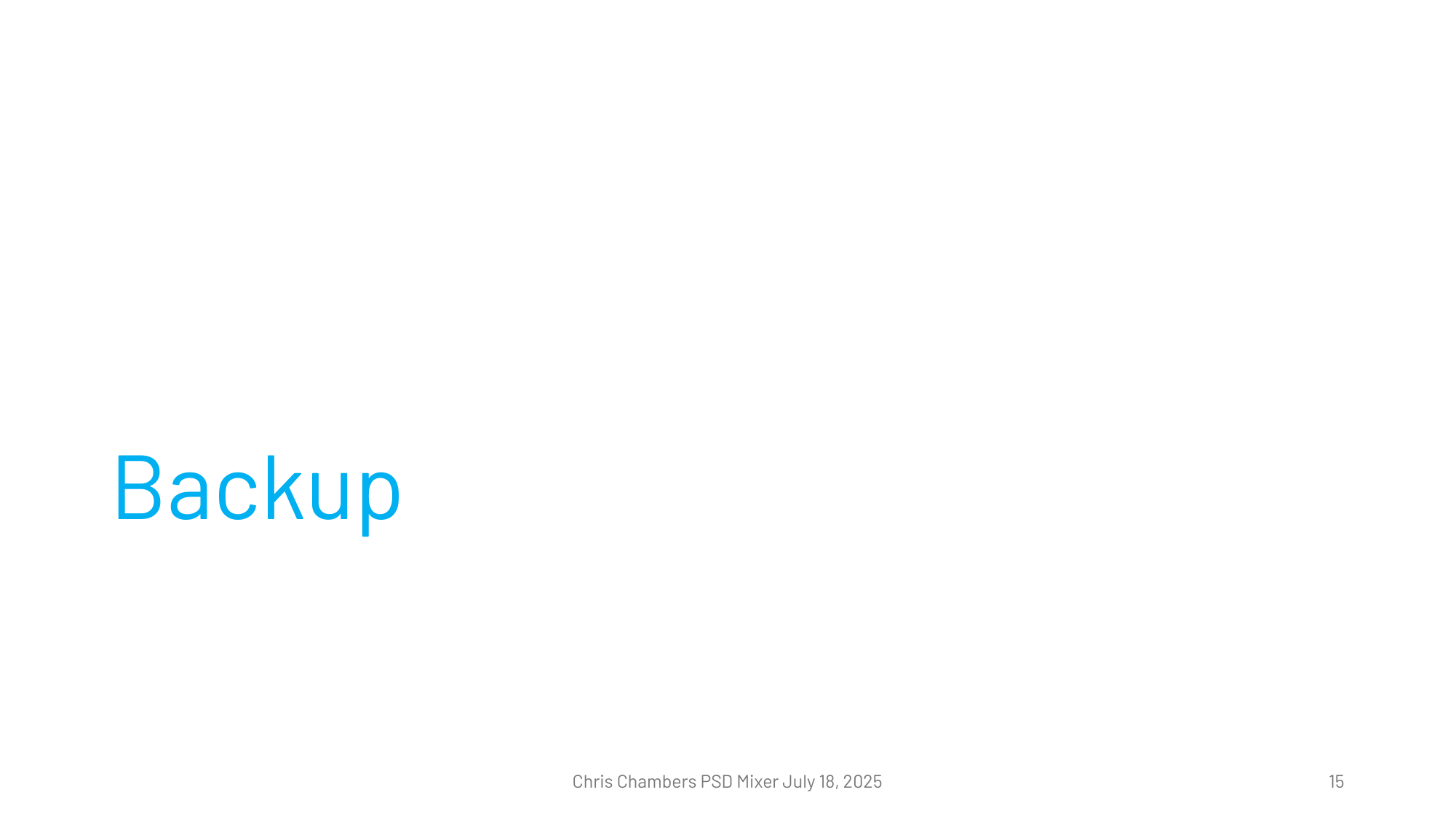

# Backup
Chris Chambers PSD Mixer July 18, 2025
15